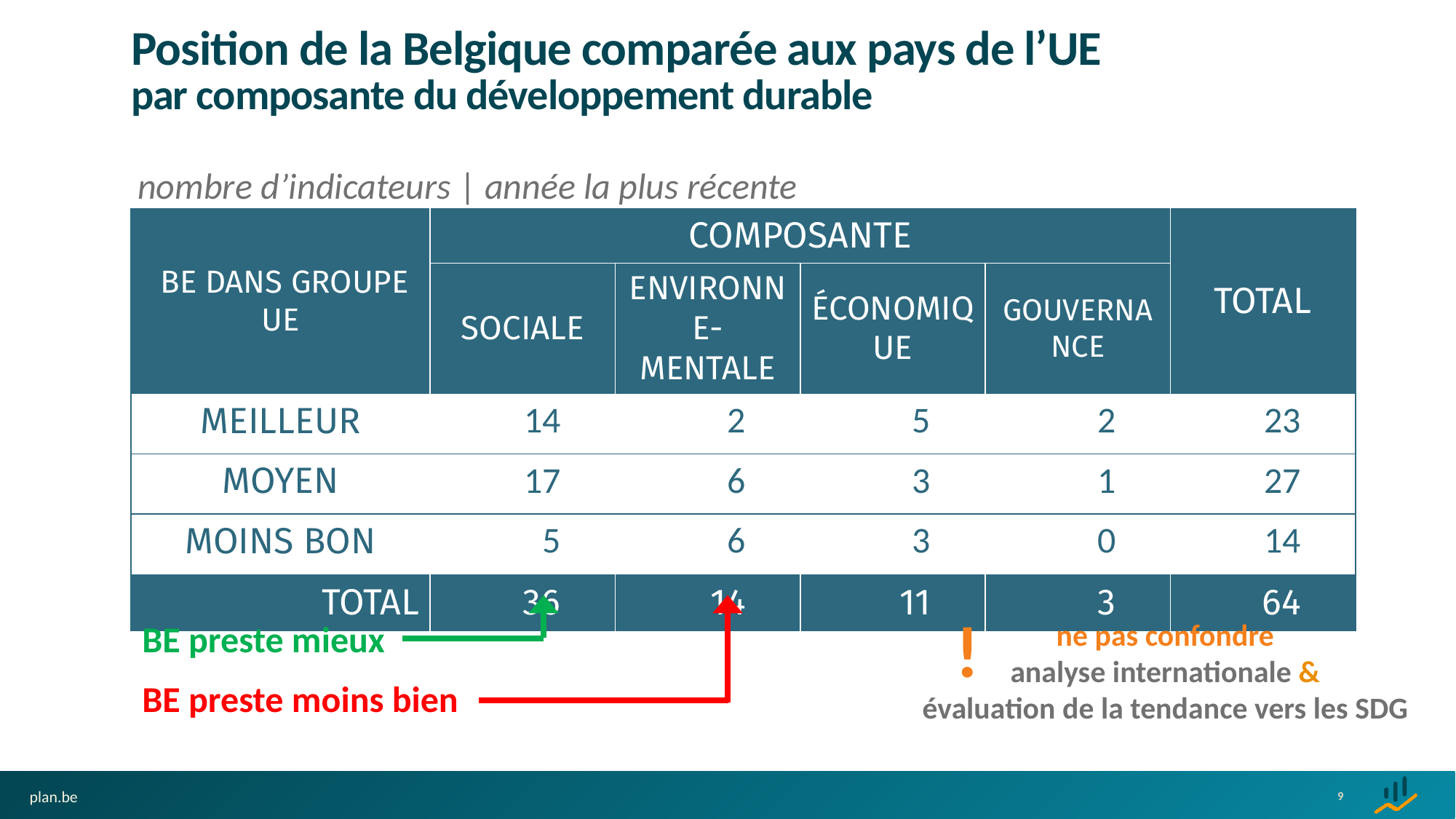

# Position de la Belgique comparée aux pays de l’UE par composante du développement durable
nombre d’indicateurs | année la plus récente
| BE dans Groupe UE | Composante |  |  |  | Total |
| --- | --- | --- | --- | --- | --- |
|  | sociale | environne-mentale | économique | gouvernance |  |
| meilleur | 14 | 2 | 5 | 2 | 23 |
| moyen | 17 | 6 | 3 | 1 | 27 |
| moins bon | 5 | 6 | 3 | 0 | 14 |
| Total | 36 | 14 | 11 | 3 | 64 |
!
ne pas confondre
analyse internationale &
évaluation de la tendance vers les SDG
BE preste mieux
BE preste moins bien
9